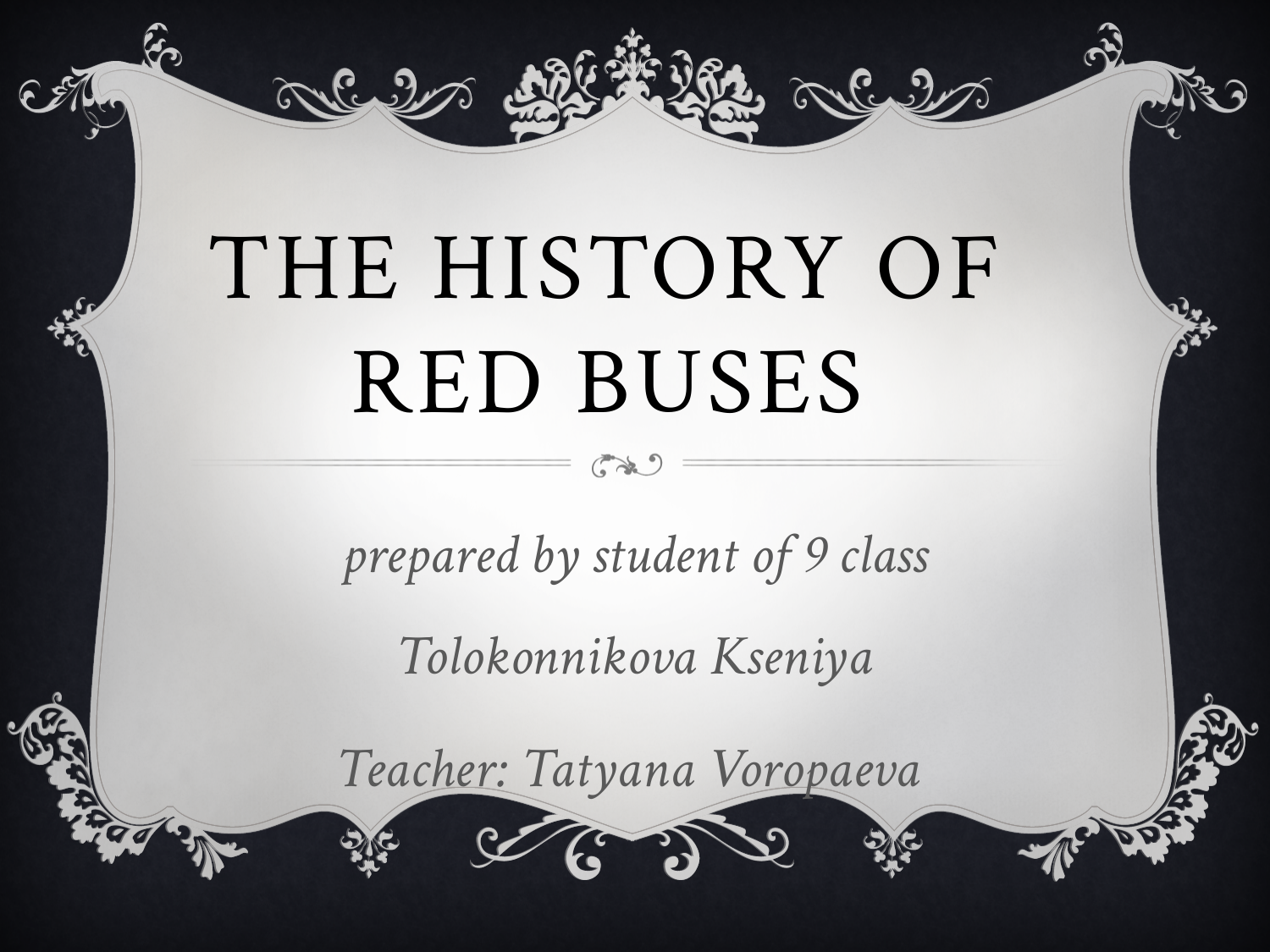

# THE history of red buses
prepared by student of 9 class Tolokonnikova Kseniya
Teacher: Tatyana Voropaeva